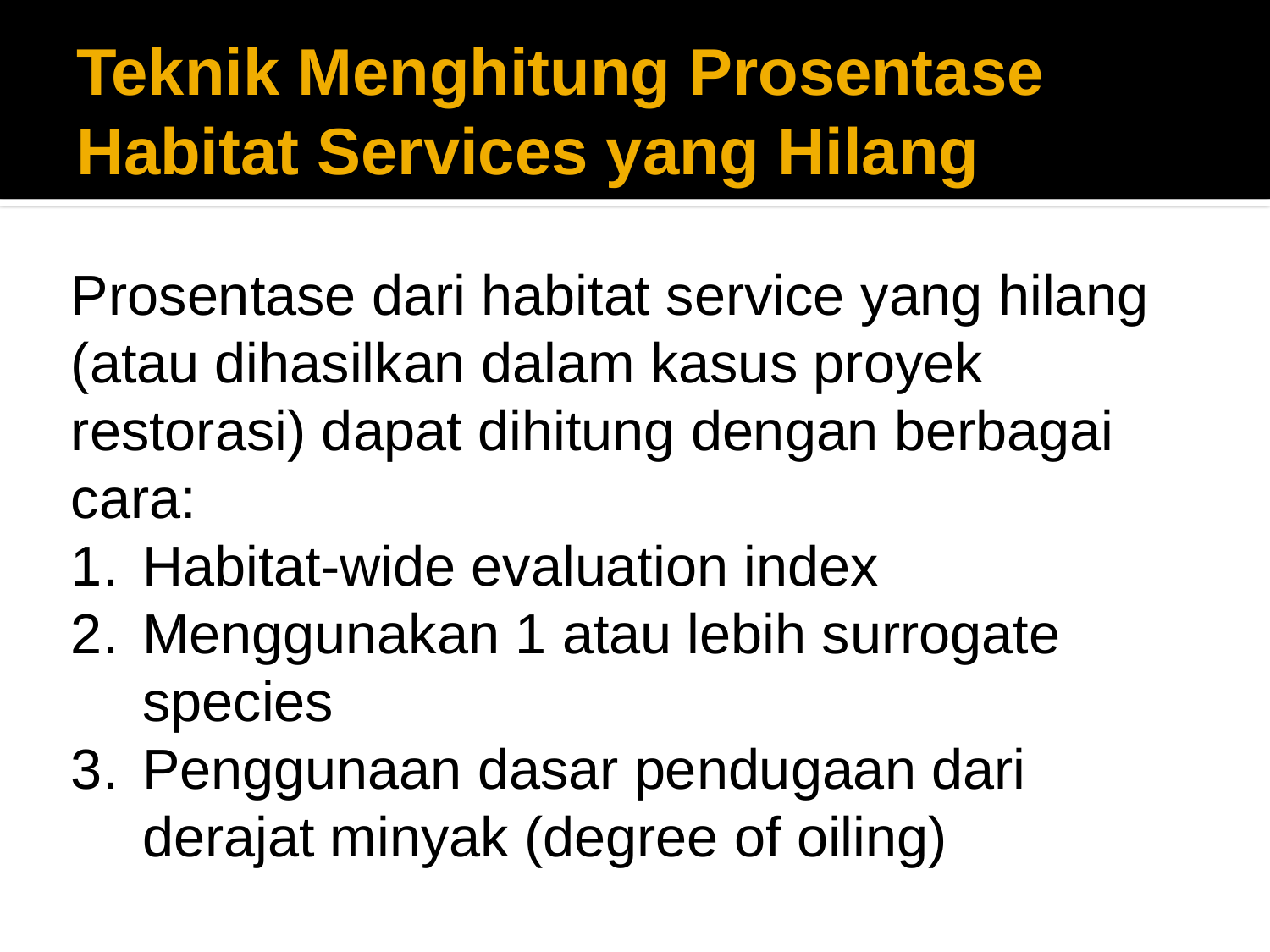

# Teknik Menghitung Prosentase Habitat Services yang Hilang
Prosentase dari habitat service yang hilang (atau dihasilkan dalam kasus proyek restorasi) dapat dihitung dengan berbagai cara:
Habitat-wide evaluation index
Menggunakan 1 atau lebih surrogate species
Penggunaan dasar pendugaan dari derajat minyak (degree of oiling)